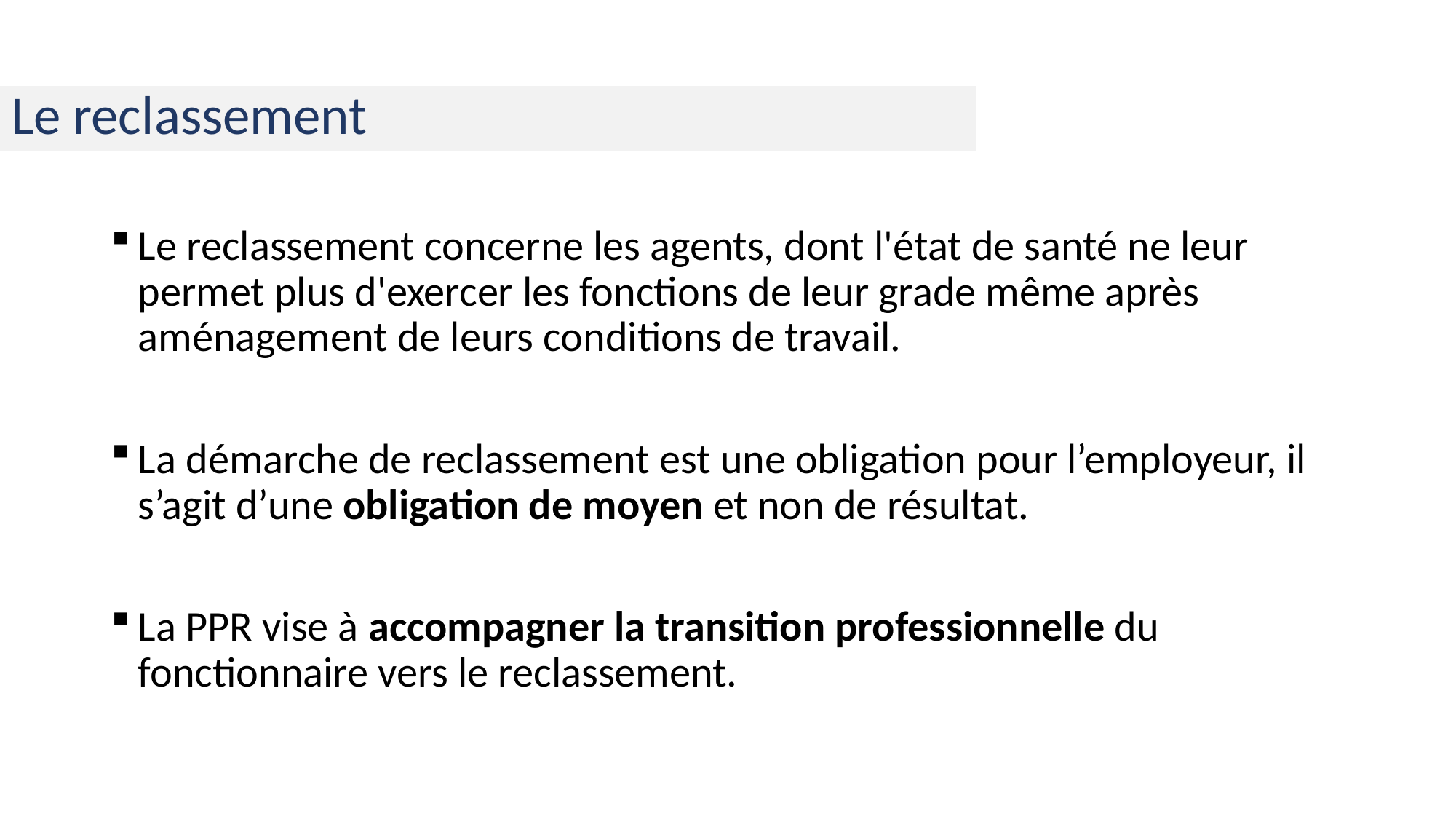

Le reclassement

Le reclassement concerne les agents, dont l'état de santé ne leur permet plus d'exercer les fonctions de leur grade même après aménagement de leurs conditions de travail.

La démarche de reclassement est une obligation pour l’employeur, il s’agit d’une obligation de moyen et non de résultat.

La PPR vise à accompagner la transition professionnelle du fonctionnaire vers le reclassement.